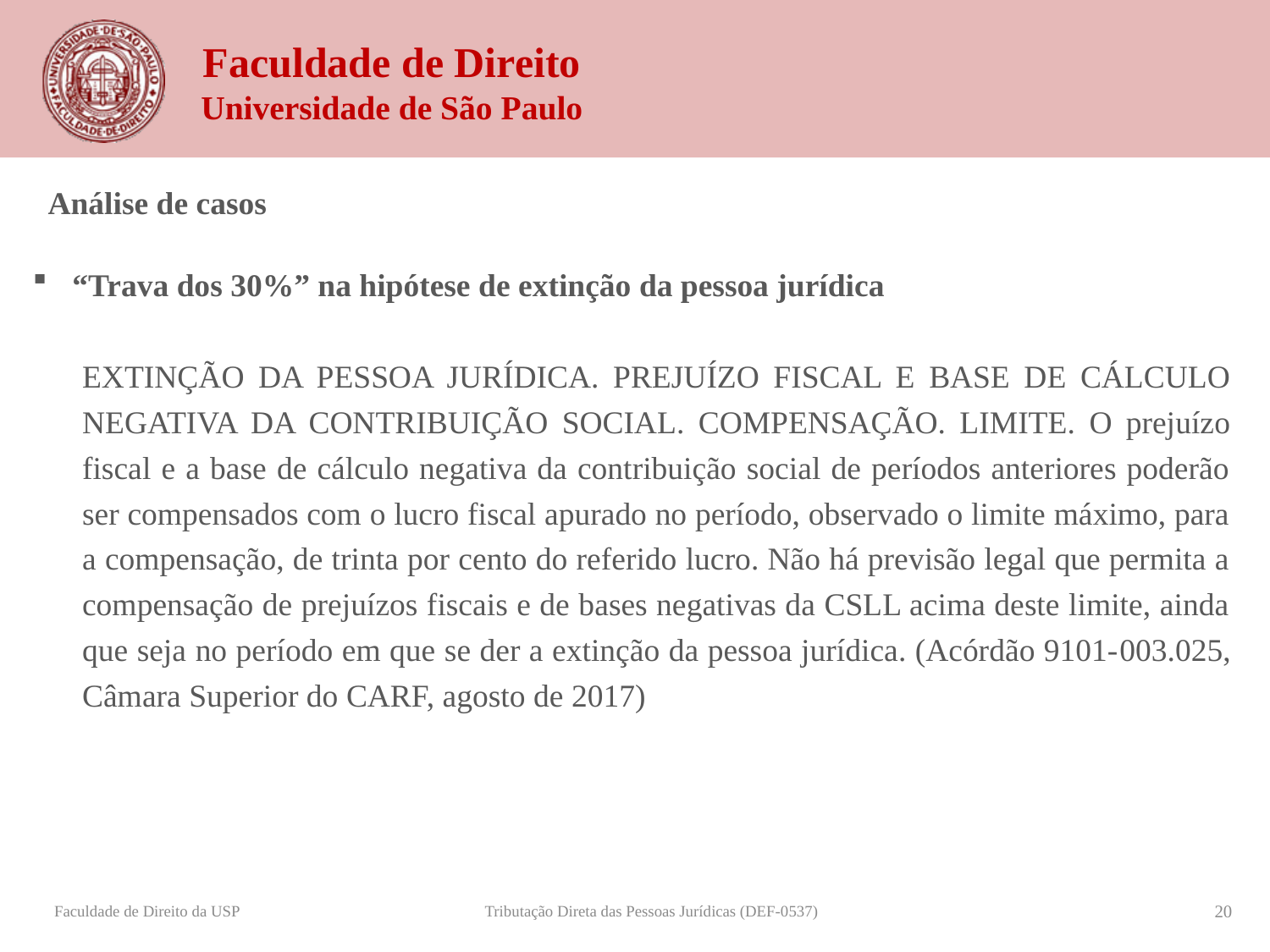

Análise de casos
“Trava dos 30%” na hipótese de extinção da pessoa jurídica

EXTINÇÃO DA PESSOA JURÍDICA. PREJUÍZO FISCAL E BASE DE CÁLCULO NEGATIVA DA CONTRIBUIÇÃO SOCIAL. COMPENSAÇÃO. LIMITE. O prejuízo fiscal e a base de cálculo negativa da contribuição social de períodos anteriores poderão ser compensados com o lucro fiscal apurado no período, observado o limite máximo, para a compensação, de trinta por cento do referido lucro. Não há previsão legal que permita a compensação de prejuízos fiscais e de bases negativas da CSLL acima deste limite, ainda que seja no período em que se der a extinção da pessoa jurídica. (Acórdão 9101-­003.025, Câmara Superior do CARF, agosto de 2017)